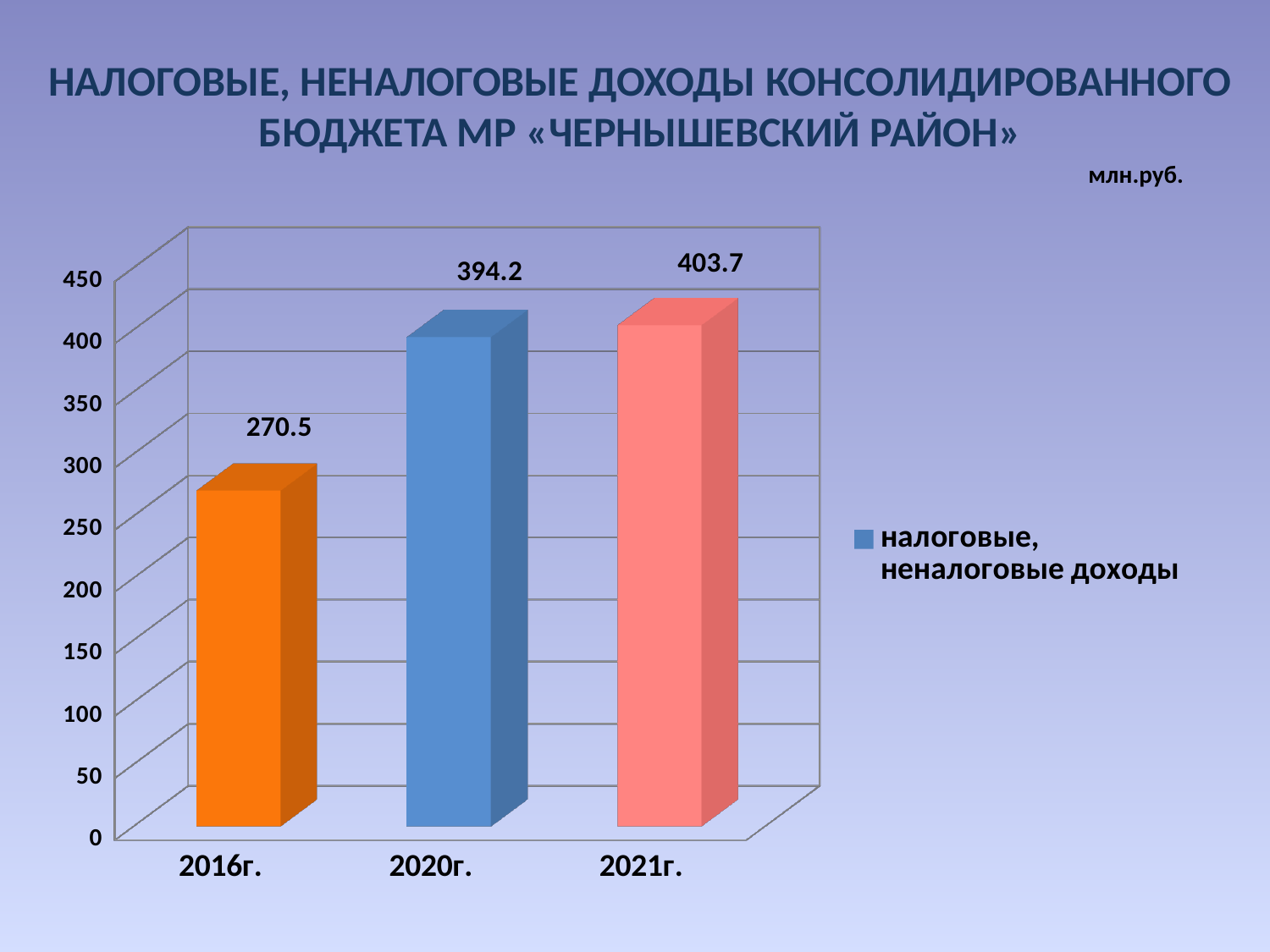

# НАЛОГОВЫЕ, НЕНАЛОГОВЫЕ ДОХОДЫ КОНСОЛИДИРОВАННОГО БЮДЖЕТА МР «ЧЕРНЫШЕВСКИЙ РАЙОН»
млн.руб.

[unsupported chart]